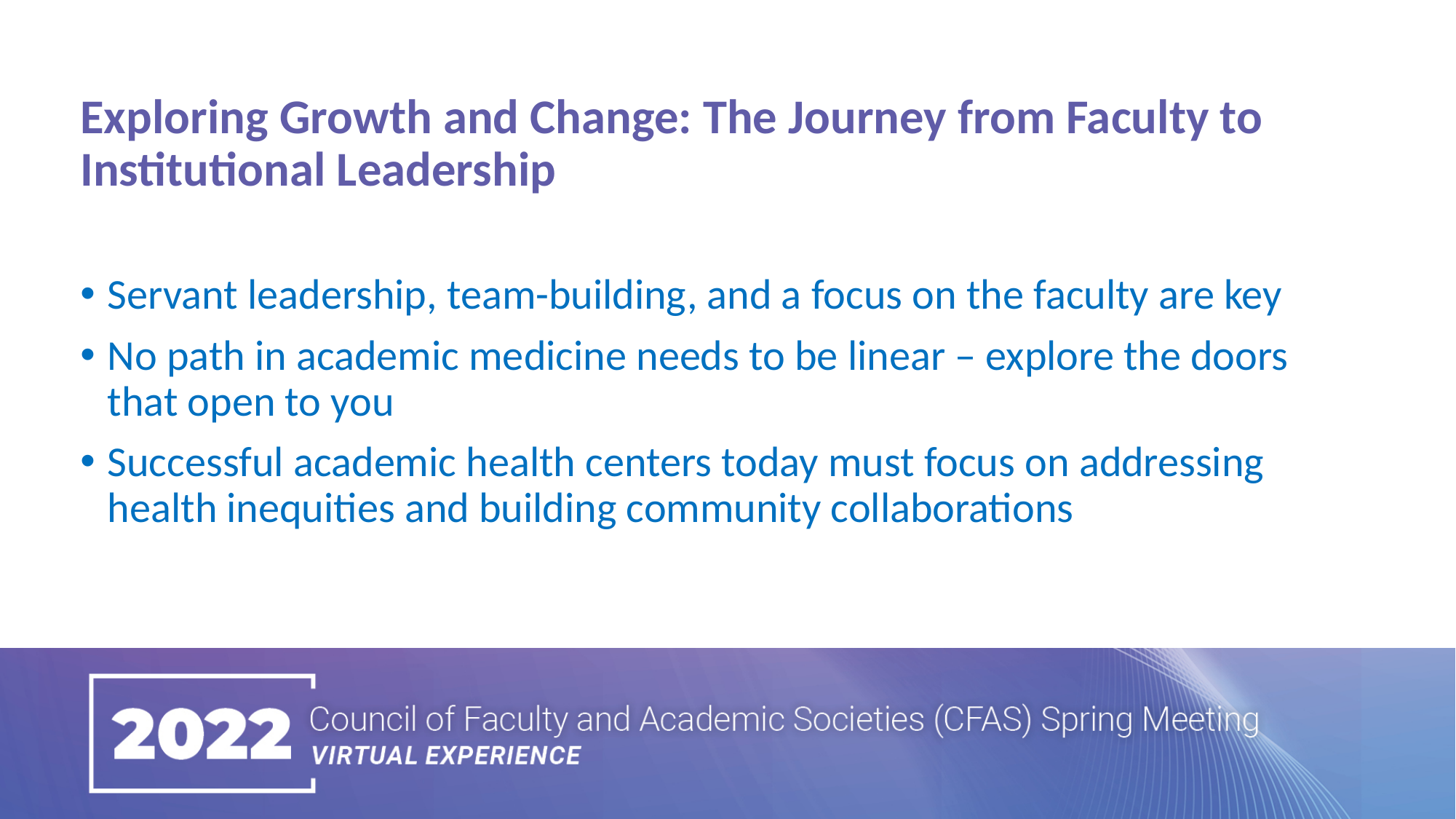

Exploring Growth and Change: The Journey from Faculty to Institutional Leadership

Servant leadership, team-building, and a focus on the faculty are key
No path in academic medicine needs to be linear – explore the doors that open to you
Successful academic health centers today must focus on addressing health inequities and building community collaborations